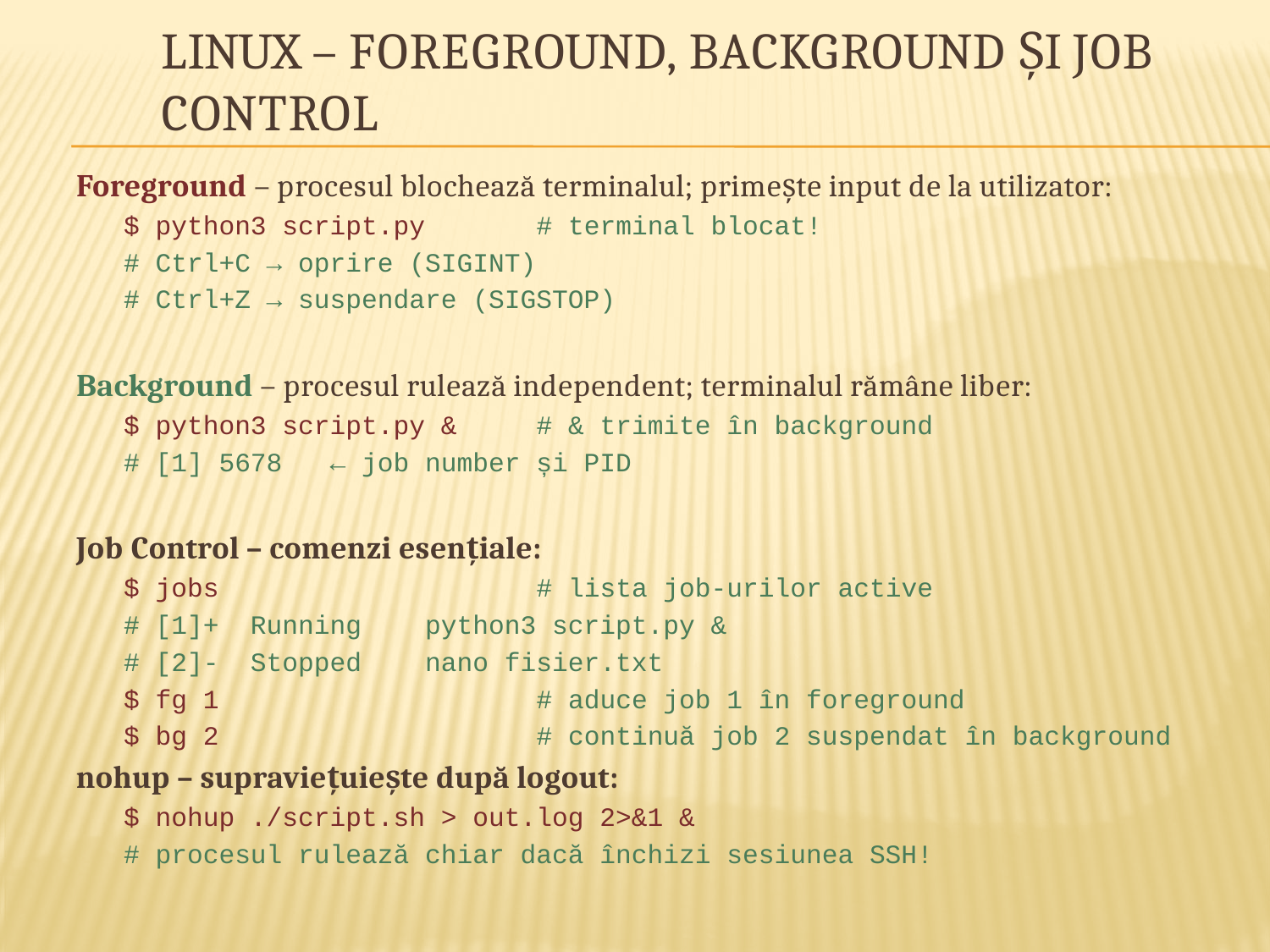

# Linux – Foreground, Background și job control
Foreground – procesul blochează terminalul; primește input de la utilizator:
$ python3 script.py       # terminal blocat!
# Ctrl+C → oprire (SIGINT)
# Ctrl+Z → suspendare (SIGSTOP)

Background – procesul rulează independent; terminalul rămâne liber:
$ python3 script.py &     # & trimite în background
# [1] 5678   ← job number și PID

Job Control – comenzi esențiale:
$ jobs                    # lista job-urilor active
# [1]+  Running    python3 script.py &
# [2]-  Stopped    nano fisier.txt
$ fg 1                    # aduce job 1 în foreground
$ bg 2                    # continuă job 2 suspendat în background
nohup – supraviețuiește după logout:
$ nohup ./script.sh > out.log 2>&1 &
# procesul rulează chiar dacă închizi sesiunea SSH!